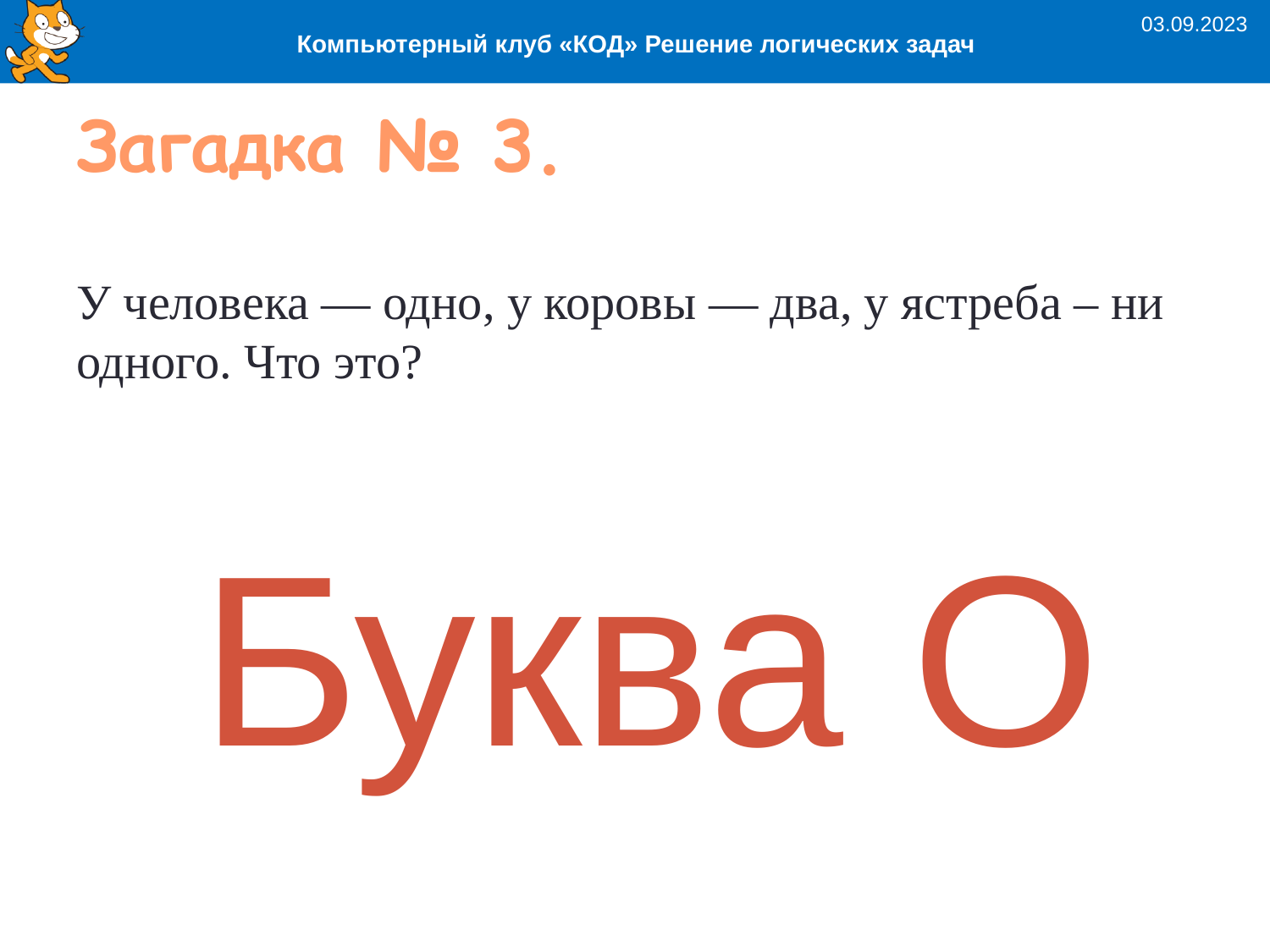

03.09.2023
Компьютерный клуб «КОД» Решение логических задач
# Загадка № 3.
У человека — одно, у коровы — два, у ястреба – ни одного. Что это?
Буква О